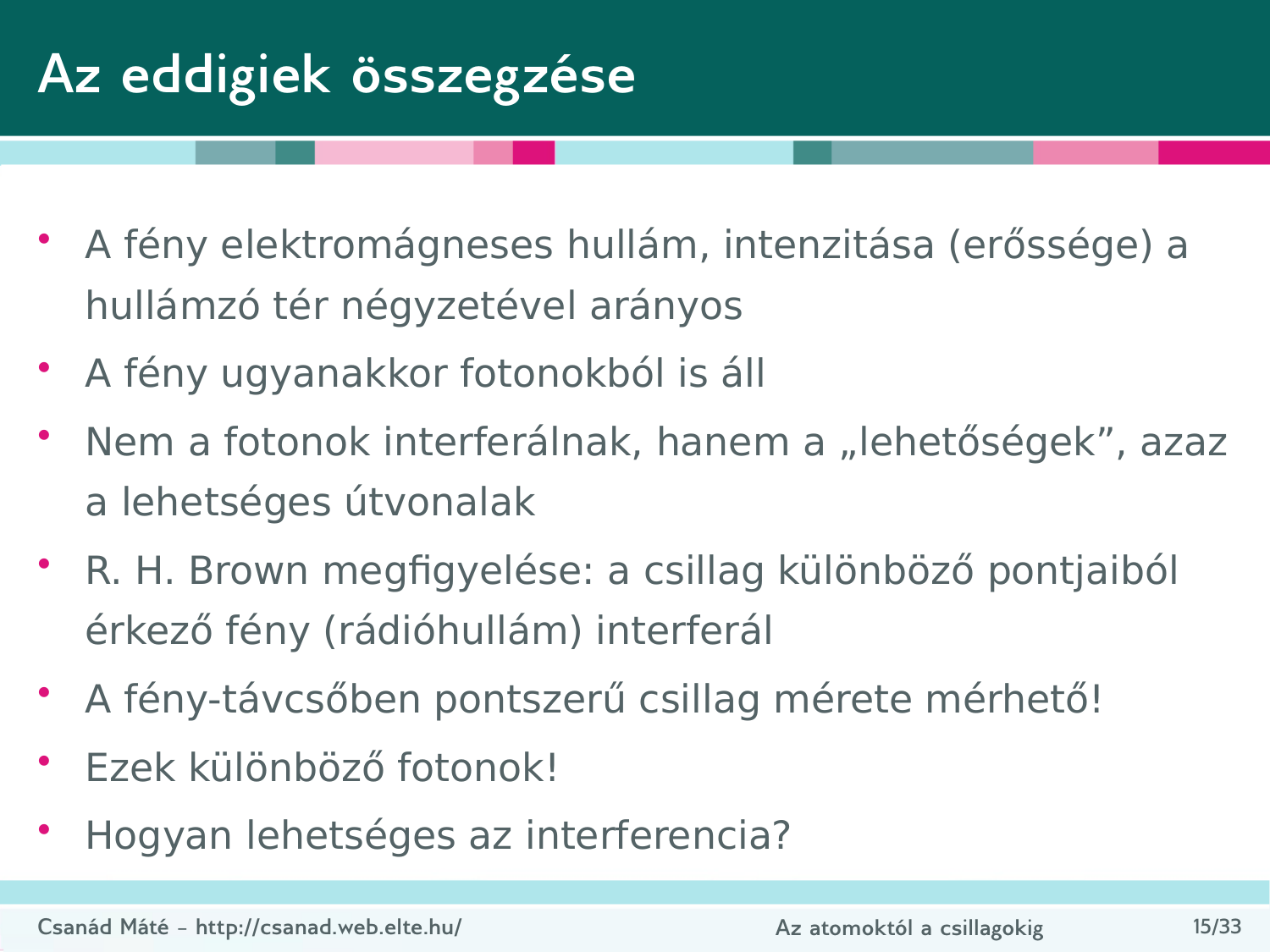

# Az eddigiek összegzése
A fény elektromágneses hullám, intenzitása (erőssége) a hullámzó tér négyzetével arányos
A fény ugyanakkor fotonokból is áll
Nem a fotonok interferálnak, hanem a „lehetőségek”, azaz a lehetséges útvonalak
R. H. Brown megfigyelése: a csillag különböző pontjaiból érkező fény (rádióhullám) interferál
A fény-távcsőben pontszerű csillag mérete mérhető!
Ezek különböző fotonok!
Hogyan lehetséges az interferencia?
Csanád Máté – http://csanad.web.elte.hu/
15/33
Az atomoktól a csillagokig